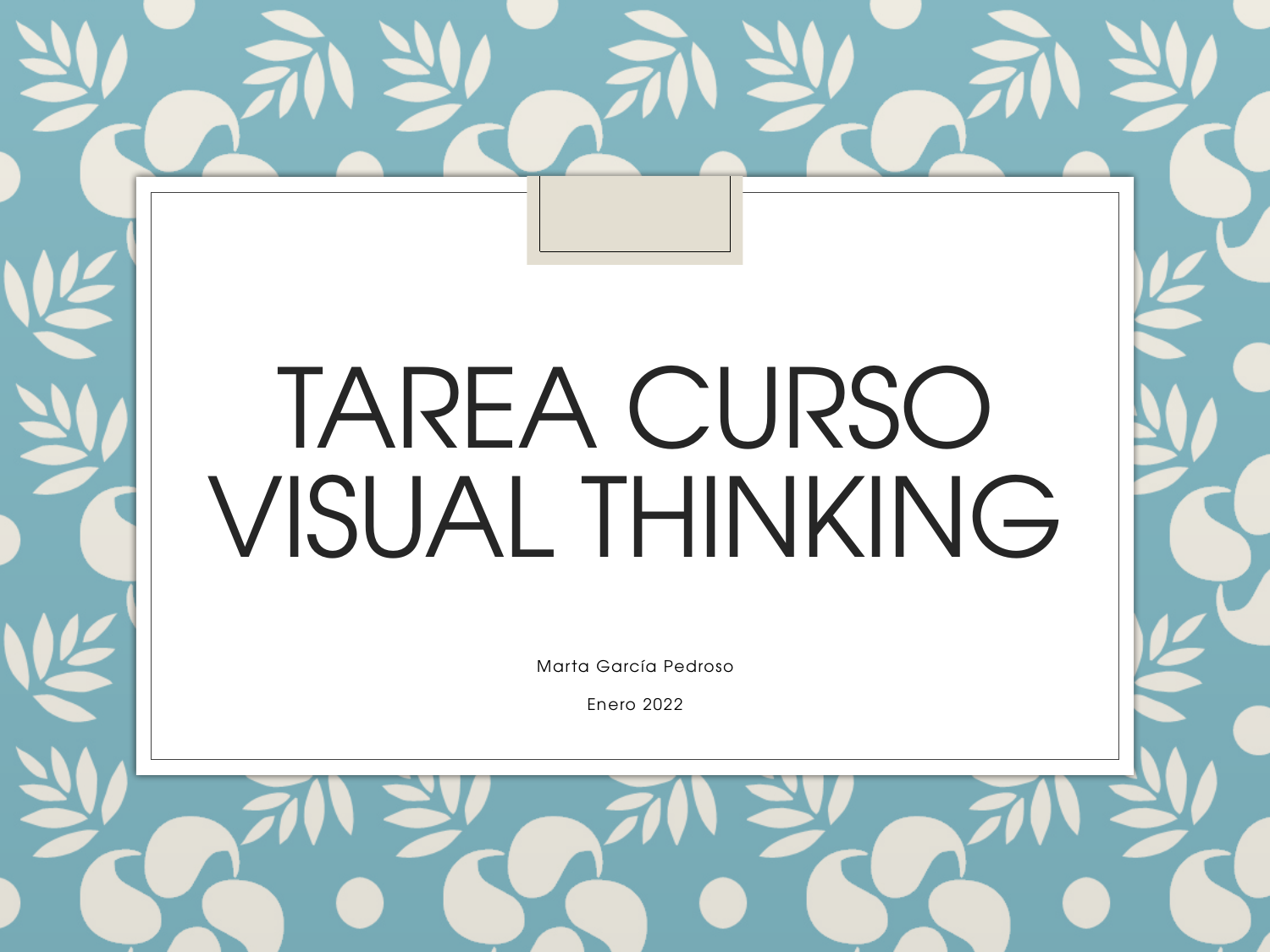

# TAREA CURSO VISUAL THINKING
Marta García Pedroso

Enero 2022